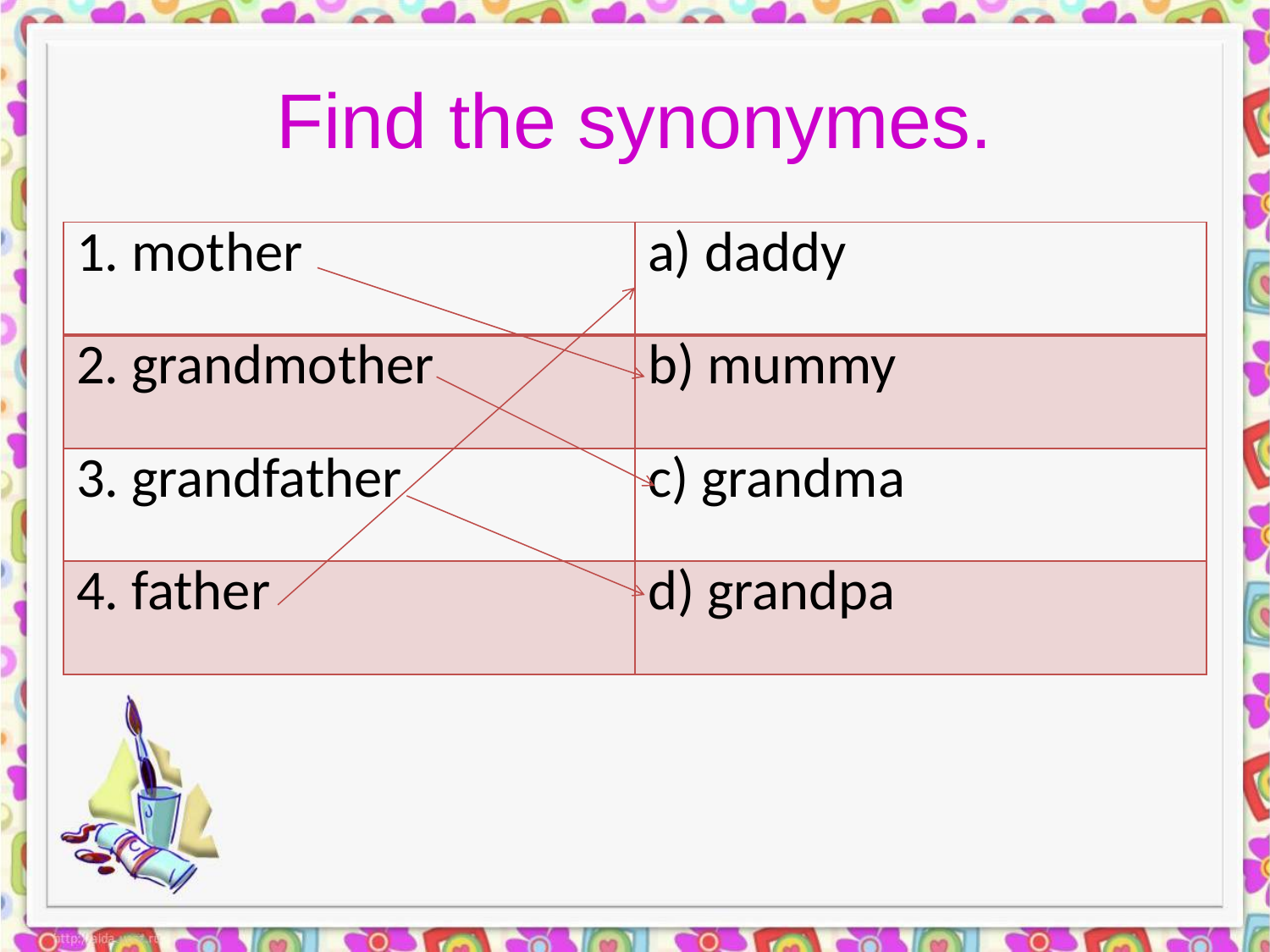

# Find the synonymes.
| 1. mother | a) daddy |
| --- | --- |
| 2. grandmother | b) mummy |
| 3. grandfather | c) grandma |
| 4. father | d) grandpa |